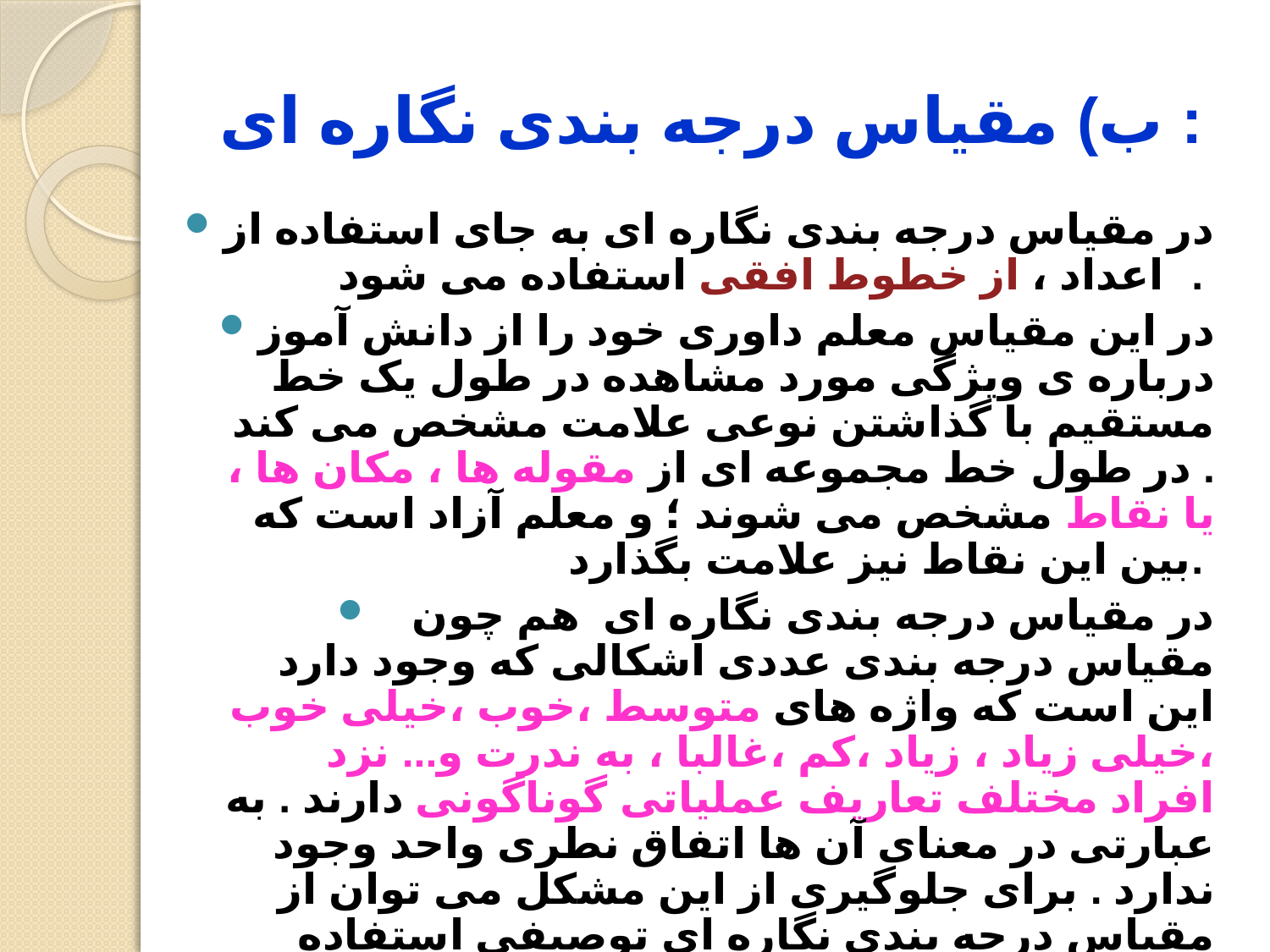

# ب) مقیاس درجه بندی نگاره ای :
در مقیاس درجه بندی نگاره ای به جای استفاده از اعداد ، از خطوط افقی استفاده می شود .
در این مقیاس معلم داوری خود را از دانش آموز درباره ی ویژگی مورد مشاهده در طول یک خط مستقیم با گذاشتن نوعی علامت مشخص می کند . در طول خط مجموعه ای از مقوله ها ، مکان ها ، یا نقاط مشخص می شوند ؛ و معلم آزاد است که بین این نقاط نیز علامت بگذارد.
   در مقیاس درجه بندی نگاره ای  هم چون مقیاس درجه بندی عددی اشکالی که وجود دارد این است که واژه های متوسط ،خوب ،خیلی خوب ،خیلی زیاد ، زیاد ،کم ،غالبا ، به ندرت و... نزد افراد مختلف تعاریف عملیاتی گوناگونی دارند . به عبارتی در معنای آن ها اتفاق نطری واحد وجود ندارد . برای جلوگیری از این مشکل می توان از مقیاس درجه بندی نگاره ای توصیفی استفاده نمود.